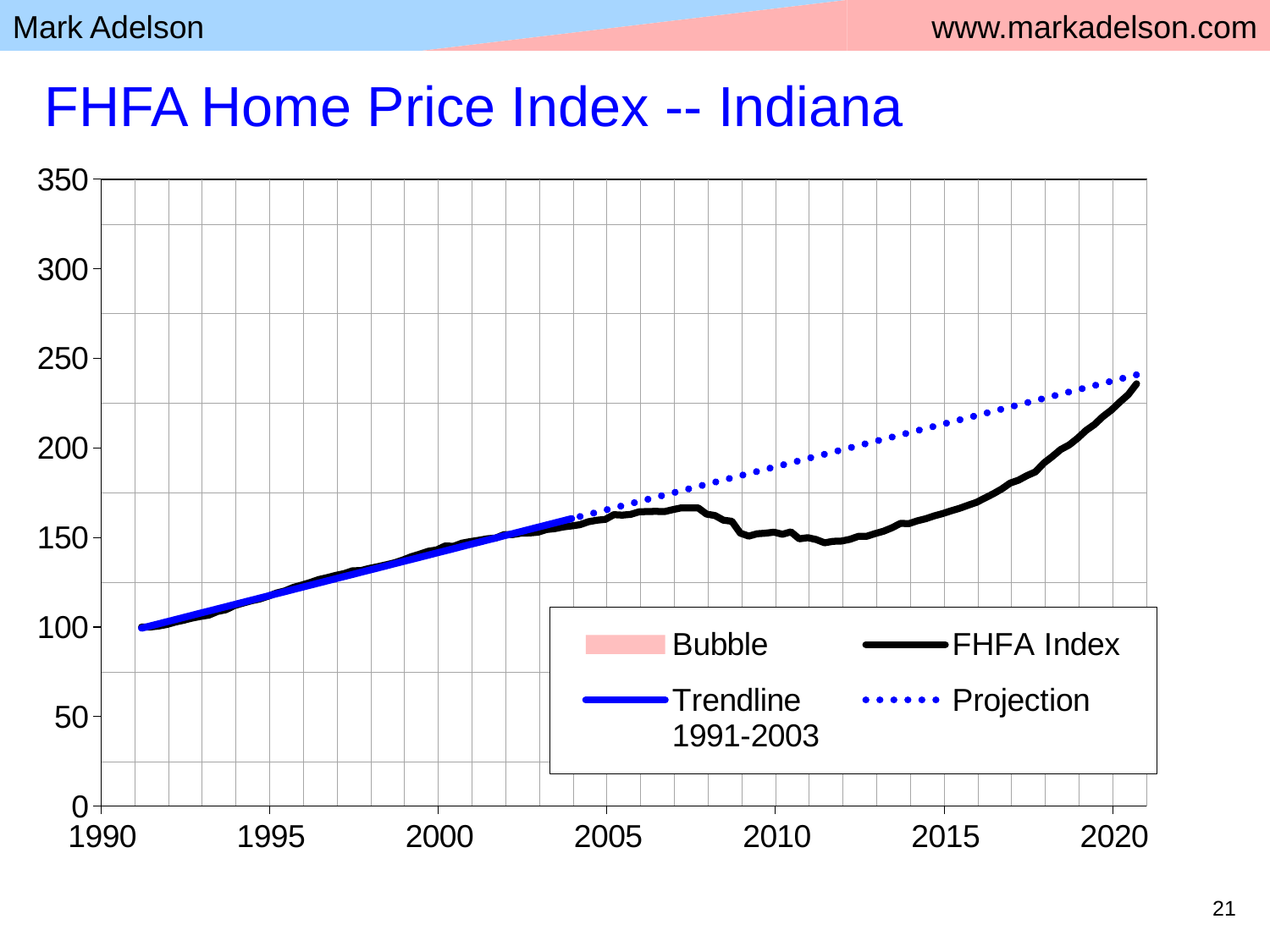

# FHFA Home Price Index -- Indiana

### Chart

| Category | Base | Bubble | FHFA Index | Trendline
1991-2003 | Projection |
|---|---|---|---|---|---|
| 33328 | 100.0 | 0.0 | 100.0 | 99.36964813601082 | None |
| 33419 | 100.01 | 0.0 | 100.01 | 100.5647070068207 | None |
| 33511 | 100.54 | 0.0 | 100.54 | 101.7728983926944 | None |
| 33603 | 101.44 | 0.0 | 101.44 | 102.9810897785681 | None |
| 33694 | 102.77 | 0.0 | 102.77 | 104.17614864937798 | None |
| 33785 | 103.81 | 0.0 | 103.81 | 105.37120752018785 | None |
| 33877 | 105.01 | 0.0 | 105.01 | 106.57939890606161 | None |
| 33969 | 105.92 | 0.0 | 105.92 | 107.78759029193532 | None |
| 34059 | 106.69 | 0.0 | 106.69 | 108.96951664768136 | None |
| 34150 | 108.69 | 0.0 | 108.69 | 110.16457551849123 | None |
| 34242 | 109.66 | 0.0 | 109.66 | 111.37276690436494 | None |
| 34334 | 111.96 | 0.0 | 111.96 | 112.58095829023864 | None |
| 34424 | 113.32 | 0.0 | 113.32 | 113.76288464598468 | None |
| 34515 | 114.63 | 0.0 | 114.63 | 114.95794351679456 | None |
| 34607 | 115.64 | 0.0 | 115.64 | 116.16613490266826 | None |
| 34699 | 117.19 | 0.0 | 117.19 | 117.37432628854202 | None |
| 34789 | 118.98 | 0.0 | 118.98 | 118.55625264428801 | None |
| 34880 | 120.2 | 0.0 | 120.2 | 119.75131151509788 | None |
| 34972 | 122.15 | 0.0 | 122.15 | 120.95950290097164 | None |
| 35064 | 123.46 | 0.0 | 123.46 | 122.16769428684535 | None |
| 35155 | 124.88 | 0.0 | 124.88 | 123.36275315765522 | None |
| 35246 | 126.51 | 0.0 | 126.51 | 124.5578120284651 | None |
| 35338 | 127.58 | 0.0 | 127.58 | 125.7660034143388 | None |
| 35430 | 128.8 | 0.0 | 128.8 | 126.9741948002125 | None |
| 35520 | 129.82 | 0.0 | 129.82 | 128.15612115595854 | None |
| 35611 | 131.41 | 0.0 | 131.41 | 129.35118002676842 | None |
| 35703 | 131.54 | 0.0 | 131.54 | 130.55937141264218 | None |
| 35795 | 132.75 | 0.0 | 132.75 | 131.76756279851588 | None |
| 35885 | 133.68 | 0.0 | 133.68 | 132.94948915426193 | None |
| 35976 | 134.76 | 0.0 | 134.76 | 134.1445480250718 | None |
| 36068 | 135.86 | 0.0 | 135.86 | 135.3527394109455 | None |
| 36160 | 137.45 | 0.0 | 137.45 | 136.5609307968192 | None |
| 36250 | 139.29 | 0.0 | 139.29 | 137.74285715256525 | None |
| 36341 | 140.72 | 0.0 | 140.72 | 138.93791602337512 | None |
| 36433 | 142.31 | 0.0 | 142.31 | 140.14610740924883 | None |
| 36525 | 143.06 | 0.0 | 143.06 | 141.35429879512253 | None |
| 36616 | 145.28 | 0.0 | 145.28 | 142.54935766593246 | None |
| 36707 | 145.09 | 0.0 | 145.09 | 143.74441653674234 | None |
| 36799 | 146.87 | 0.0 | 146.87 | 144.95260792261604 | None |
| 36891 | 147.73 | 0.0 | 147.73 | 146.16079930848974 | None |
| 36981 | 148.45 | 0.0 | 148.45 | 147.3427256642358 | None |
| 37072 | 149.29 | 0.0 | 149.29 | 148.53778453504566 | None |
| 37164 | 149.71 | 0.0 | 149.71 | 149.74597592091936 | None |
| 37256 | 151.62 | 0.0 | 151.62 | 150.95416730679307 | None |
| 37346 | 151.63 | 0.0 | 151.63 | 152.1360936625391 | None |
| 37437 | 152.42 | 0.0 | 152.42 | 153.33115253334898 | None |
| 37529 | 152.53 | 0.0 | 152.53 | 154.5393439192227 | None |
| 37621 | 152.95 | 0.0 | 152.95 | 155.74753530509645 | None |
| 37711 | 154.41 | 0.0 | 154.41 | 156.9294616608425 | None |
| 37802 | 154.94 | 0.0 | 154.94 | 158.12452053165237 | None |
| 37894 | 155.87 | 0.0 | 155.87 | 159.33271191752607 | None |
| 37986 | 156.46 | 0.0 | 156.46 | 160.54090330339977 | None |
| 38077 | 157.17 | 0.0 | 157.17 | None | 161.73596217420965 |
| 38168 | 158.79 | 0.0 | 158.79 | None | 162.93102104501952 |
| 38260 | 159.64 | 0.0 | 159.64 | None | 164.13921243089322 |
| 38352 | 160.11 | 0.0 | 160.11 | None | 165.34740381676698 |
| 38442 | 162.74 | 0.0 | 162.74 | None | 166.52933017251297 |
| 38533 | 162.49 | 0.0 | 162.49 | None | 167.72438904332284 |
| 38625 | 162.91 | 0.0 | 162.91 | None | 168.9325804291966 |
| 38717 | 164.36 | 0.0 | 164.36 | None | 170.1407718150703 |
| 38807 | 164.53 | 0.0 | 164.53 | None | 171.32269817081635 |
| 38898 | 164.6 | 0.0 | 164.6 | None | 172.51775704162623 |
| 38990 | 164.46 | 0.0 | 164.46 | None | 173.72594842749993 |
| 39082 | 165.59 | 0.0 | 165.59 | None | 174.9341398133737 |
| 39172 | 166.55 | 0.0 | 166.55 | None | 176.11606616911968 |
| 39263 | 166.49 | 0.0 | 166.49 | None | 177.3111250399296 |
| 39355 | 166.57 | 0.0 | 166.57 | None | 178.51931642580325 |
| 39447 | 163.06 | 0.0 | 163.06 | None | 179.72750781167701 |
| 39538 | 162.25 | 0.0 | 162.25 | None | 180.92256668248683 |
| 39629 | 159.67 | 0.0 | 159.67 | None | 182.11762555329676 |
| 39721 | 159.05 | 0.0 | 159.05 | None | 183.32581693917052 |
| 39813 | 152.45 | 0.0 | 152.45 | None | 184.53400832504417 |
| 39903 | 150.77 | 0.0 | 150.77 | None | 185.71593468079027 |
| 39994 | 152.07 | 0.0 | 152.07 | None | 186.9109935516001 |
| 40086 | 152.42 | 0.0 | 152.42 | None | 188.11918493747385 |
| 40178 | 152.96 | 0.0 | 152.96 | None | 189.3273763233475 |
| 40268 | 151.79 | 0.0 | 151.79 | None | 190.5093026790936 |
| 40359 | 153.15 | 0.0 | 153.15 | None | 191.7043615499034 |
| 40451 | 149.27 | 0.0 | 149.27 | None | 192.91255293577717 |
| 40543 | 149.91 | 0.0 | 149.91 | None | 194.12074432165093 |
| 40633 | 148.86 | 0.0 | 148.86 | None | 195.30267067739692 |
| 40724 | 147.02 | 0.0 | 147.02 | None | 196.49772954820673 |
| 40816 | 147.87 | 0.0 | 147.87 | None | 197.7059209340805 |
| 40908 | 148.01 | 0.0 | 148.01 | None | 198.91411231995426 |
| 40999 | 148.97 | 0.0 | 148.97 | None | 200.10917119076407 |
| 41090 | 150.63 | 0.0 | 150.63 | None | 201.304230061574 |
| 41182 | 150.69 | 0.0 | 150.69 | None | 202.51242144744765 |
| 41274 | 152.2 | 0.0 | 152.2 | None | 203.7206128333214 |
| 41364 | 153.52 | 0.0 | 153.52 | None | 204.9025391890674 |
| 41455 | 155.45 | 0.0 | 155.45 | None | 206.09759805987733 |
| 41547 | 157.89 | 0.0 | 157.89 | None | 207.3057894457511 |
| 41639 | 157.75 | 0.0 | 157.75 | None | 208.51398083162474 |
| 41729 | 159.3 | 0.0 | 159.3 | None | 209.69590718737084 |
| 41820 | 160.48 | 0.0 | 160.48 | None | 210.89096605818065 |
| 41912 | 162.06 | 0.0 | 162.06 | None | 212.0991574440544 |
| 42004 | 163.38 | 0.0 | 163.38 | None | 213.30734882992806 |
| 42094 | 164.9 | 0.0 | 164.9 | None | 214.48927518567416 |
| 42185 | 166.3 | 0.0 | 166.3 | None | 215.68433405648398 |
| 42277 | 168.0 | 0.0 | 168.0 | None | 216.89252544235774 |
| 42369 | 169.62 | 0.0 | 169.62 | None | 218.10071682823138 |
| 42460 | 172.03 | 0.0 | 172.03 | None | 219.29577569904131 |
| 42551 | 174.43 | 0.0 | 174.43 | None | 220.49083456985124 |
| 42643 | 177.1 | 0.0 | 177.1 | None | 221.6990259557249 |
| 42735 | 180.38 | 0.0 | 180.38 | None | 222.90721734159865 |
| 42825 | 182.04 | 0.0 | 182.04 | None | 224.08914369734464 |
| 42916 | 184.59 | 0.0 | 184.59 | None | 225.28420256815457 |
| 43008 | 186.67 | 0.0 | 186.67 | None | 226.49239395402822 |
| 43100 | 191.6 | 0.0 | 191.6 | None | 227.70058533990198 |
| 43190 | 195.22 | 0.0 | 195.22 | None | 228.88251169564796 |
| 43281 | 199.15 | 0.0 | 199.15 | None | 230.0775705664579 |
| 43373 | 201.69 | 0.0 | 201.69 | None | 231.28576195233154 |
| 43465 | 205.42 | 0.0 | 205.42 | None | 232.4939533382053 |
| 43555 | 209.78 | 0.0 | 209.78 | None | 233.6758796939514 |
| 43646 | 213.09 | 0.0 | 213.09 | None | 234.87093856476122 |
| 43738 | 217.54 | 0.0 | 217.54 | None | 236.07912995063498 |
| 43830 | 221.13 | 0.0 | 221.13 | None | 237.28732133650863 |
| 43921 | 225.61 | 0.0 | 225.61 | None | 238.48238020731856 |
| 44012 | 229.75 | 0.0 | 229.75 | None | 239.67743907812837 |
| 44104 | 235.88 | 0.0 | 235.88 | None | 240.88563046400213 |
21